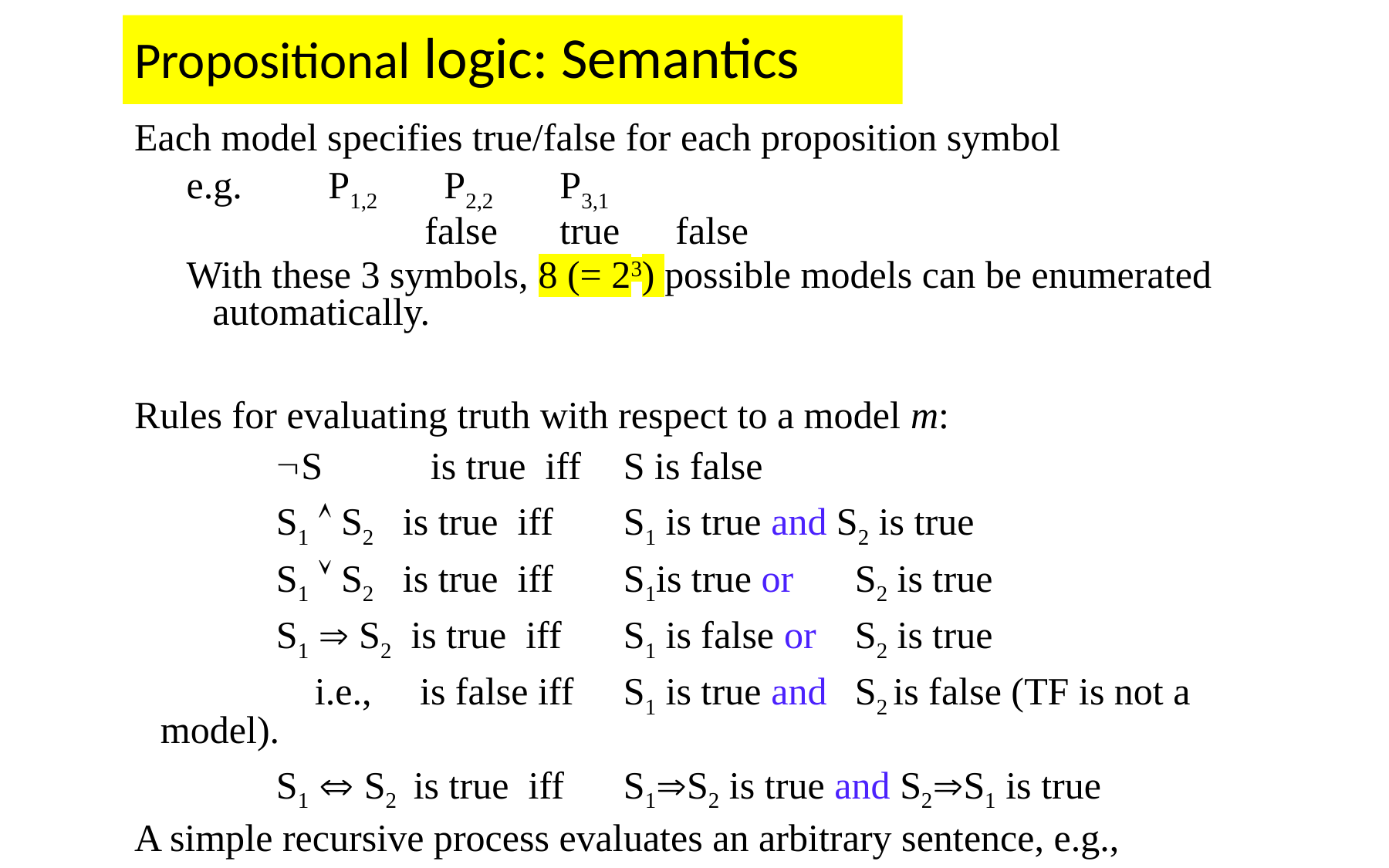

# Propositional logic: Semantics
Each model specifies true/false for each proposition symbol
e.g. 	P1,2 	P2,2 	P3,1
 		          false	true	false
With these 3 symbols, 8 (= 23) possible models can be enumerated automatically.

Rules for evaluating truth with respect to a model m:
		¬S	    is true  iff 	S is false
		S1 ∧ S2   is true  iff 	S1 is true and S2 is true
		S1 ∨ S2   is true  iff 	S1is true or 	S2 is true
		S1 ⇒ S2  is true  iff	S1 is false or	S2 is true
		    i.e.,     is false iff	S1 is true and	S2 is false (TF is not a model).
		S1 ⇔ S2   is true  iff	S1⇒S2 is true and S2⇒S1 is true
A simple recursive process evaluates an arbitrary sentence, e.g.,
¬P1,2 ∧ (P2,2 ∨ P3,1) = true ∧ (true ∨ false) =  true ∧ true = true